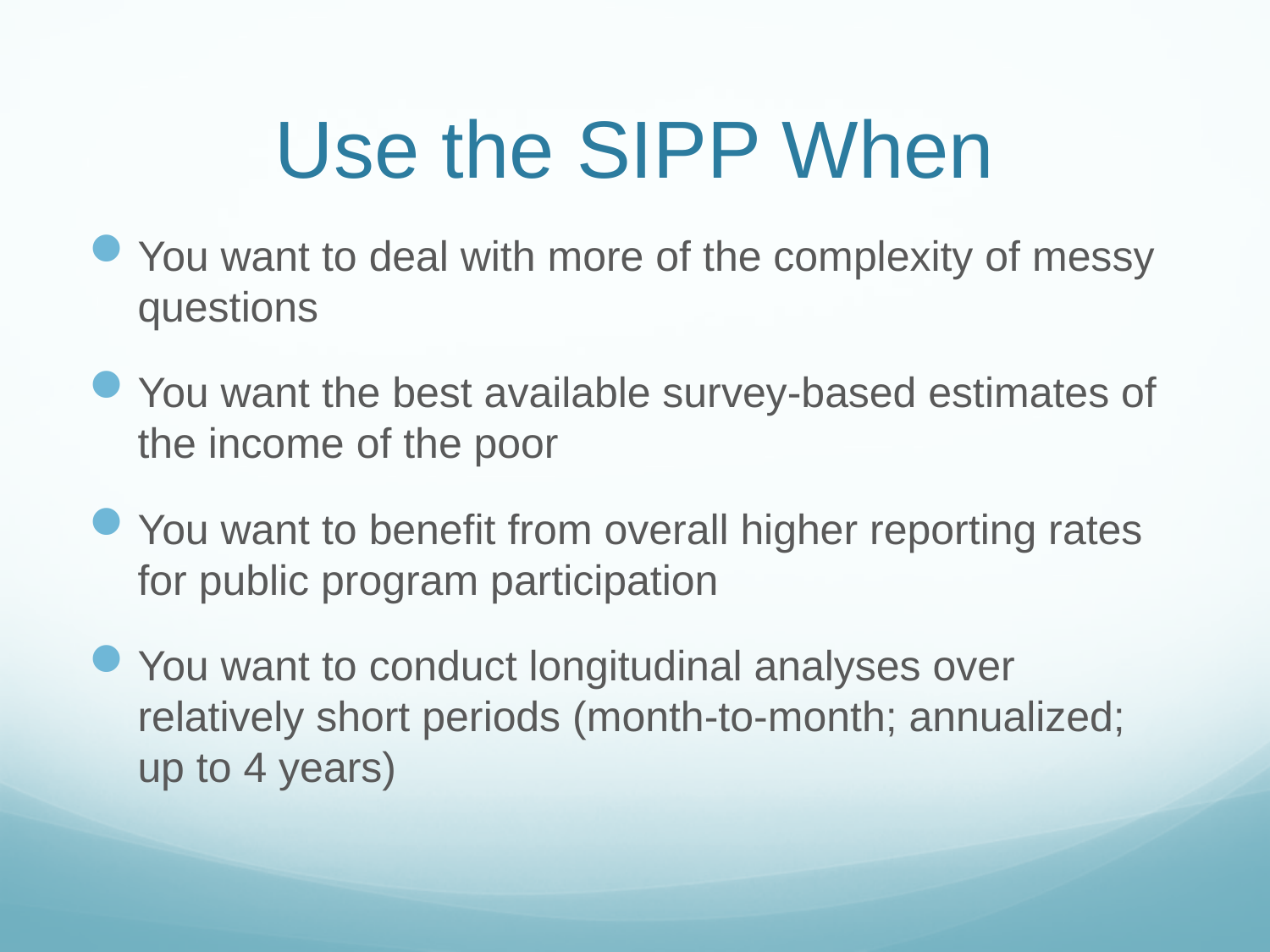

# Use the SIPP When
You want to deal with more of the complexity of messy questions
You want the best available survey-based estimates of the income of the poor
You want to benefit from overall higher reporting rates for public program participation
You want to conduct longitudinal analyses over relatively short periods (month-to-month; annualized; up to 4 years)